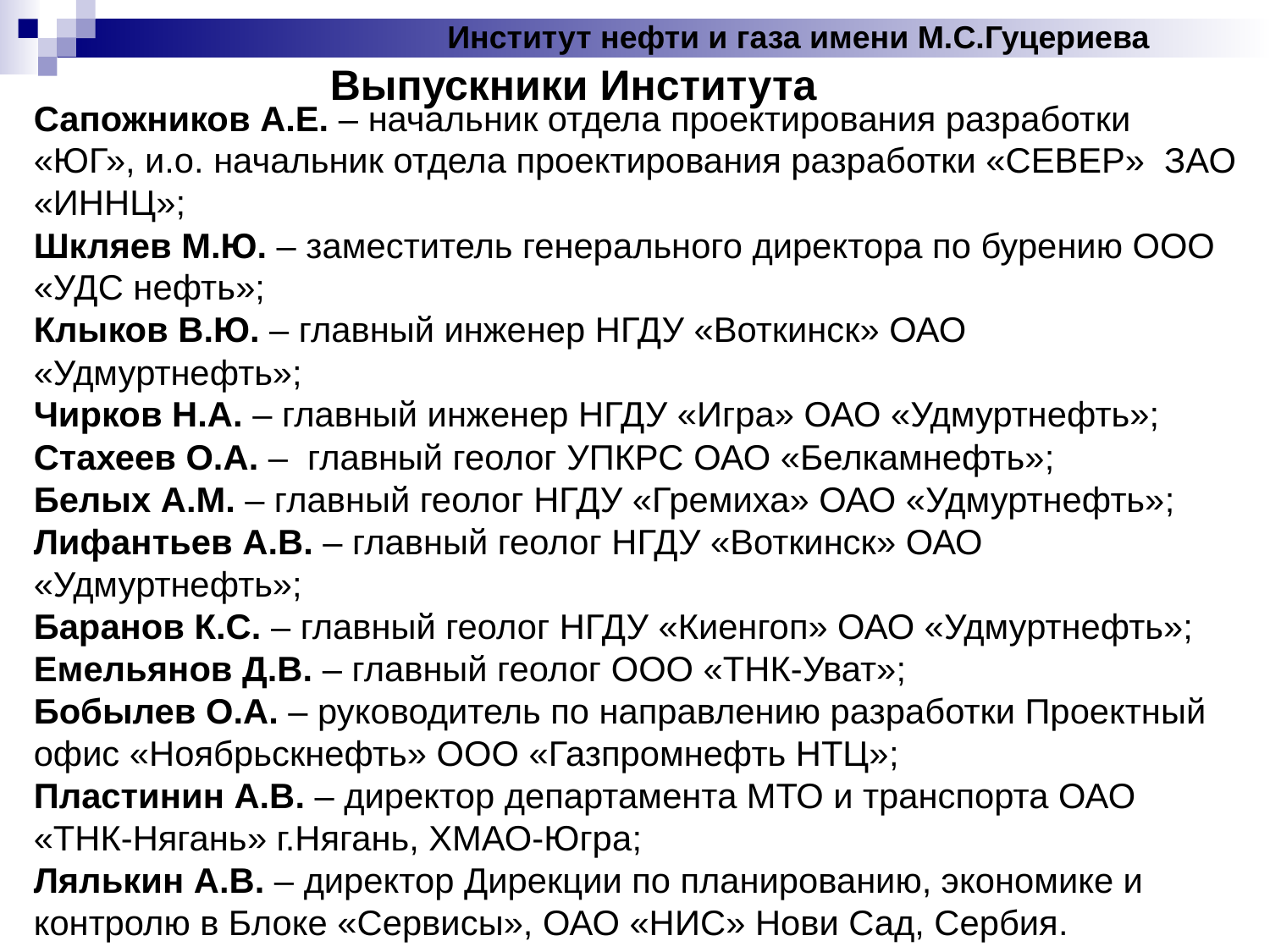

Институт нефти и газа имени М.С.Гуцериева
Выпускники Института
Сапожников А.Е. – начальник отдела проектирования разработки «ЮГ», и.о. начальник отдела проектирования разработки «СЕВЕР»  ЗАО «ИННЦ»;
Шкляев М.Ю. – заместитель генерального директора по бурению ООО «УДС нефть»;
Клыков В.Ю. – главный инженер НГДУ «Воткинск» ОАО «Удмуртнефть»;
Чирков Н.А. – главный инженер НГДУ «Игра» ОАО «Удмуртнефть»;
Стахеев О.А. –  главный геолог УПКРС ОАО «Белкамнефть»;
Белых А.М. – главный геолог НГДУ «Гремиха» ОАО «Удмуртнефть»;
Лифантьев А.В. – главный геолог НГДУ «Воткинск» ОАО «Удмуртнефть»;
Баранов К.С. – главный геолог НГДУ «Киенгоп» ОАО «Удмуртнефть»;
Емельянов Д.В. – главный геолог ООО «ТНК-Уват»;
Бобылев О.А. – руководитель по направлению разработки Проектный офис «Ноябрьскнефть» ООО «Газпромнефть НТЦ»;
Пластинин А.В. – директор департамента МТО и транспорта ОАО «ТНК-Нягань» г.Нягань, ХМАО-Югра;
Лялькин А.В. – директор Дирекции по планированию, экономике и контролю в Блоке «Сервисы», ОАО «НИС» Нови Сад, Сербия.